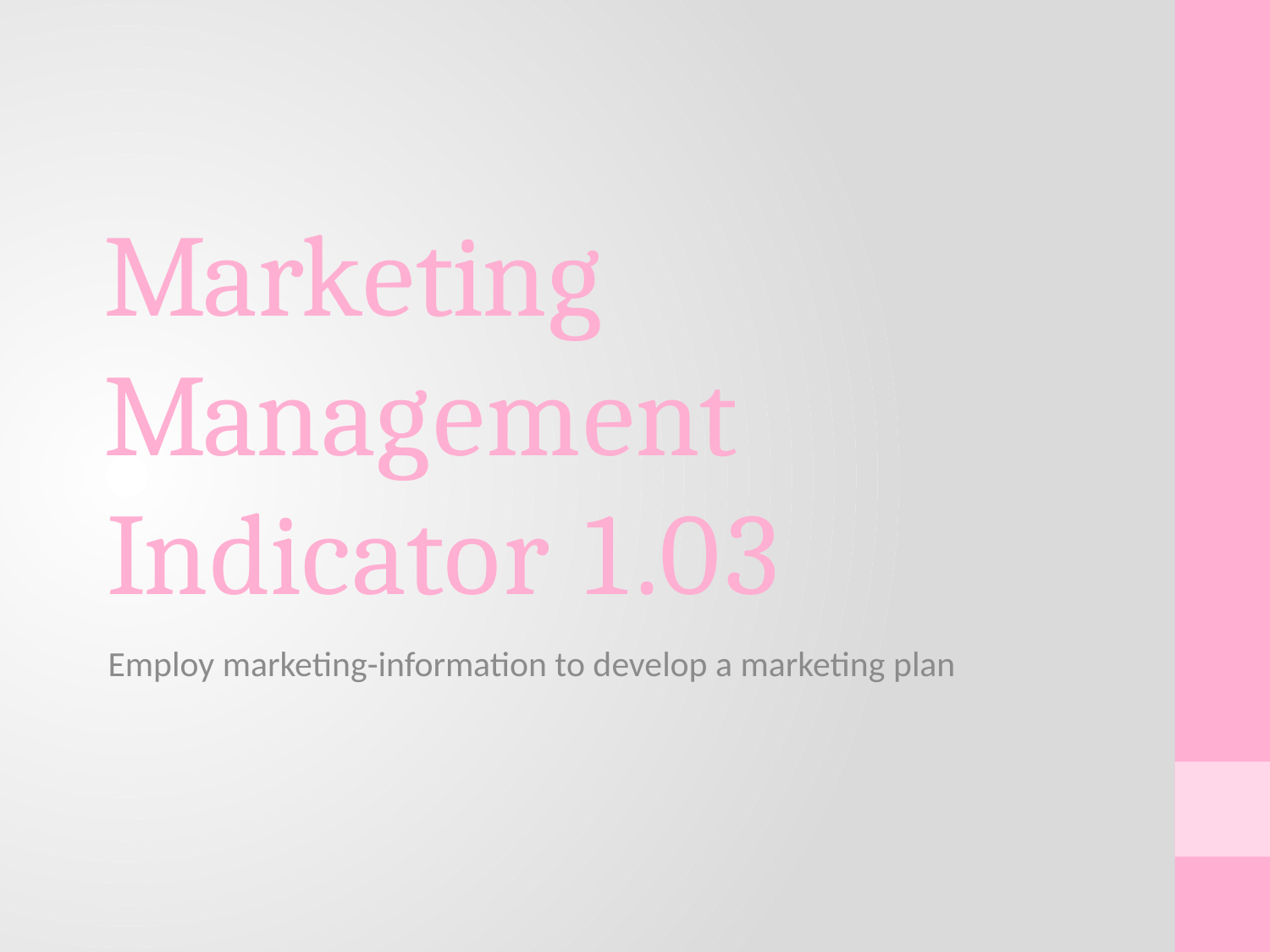

# Marketing Management Indicator 1.03
Employ marketing-information to develop a marketing plan